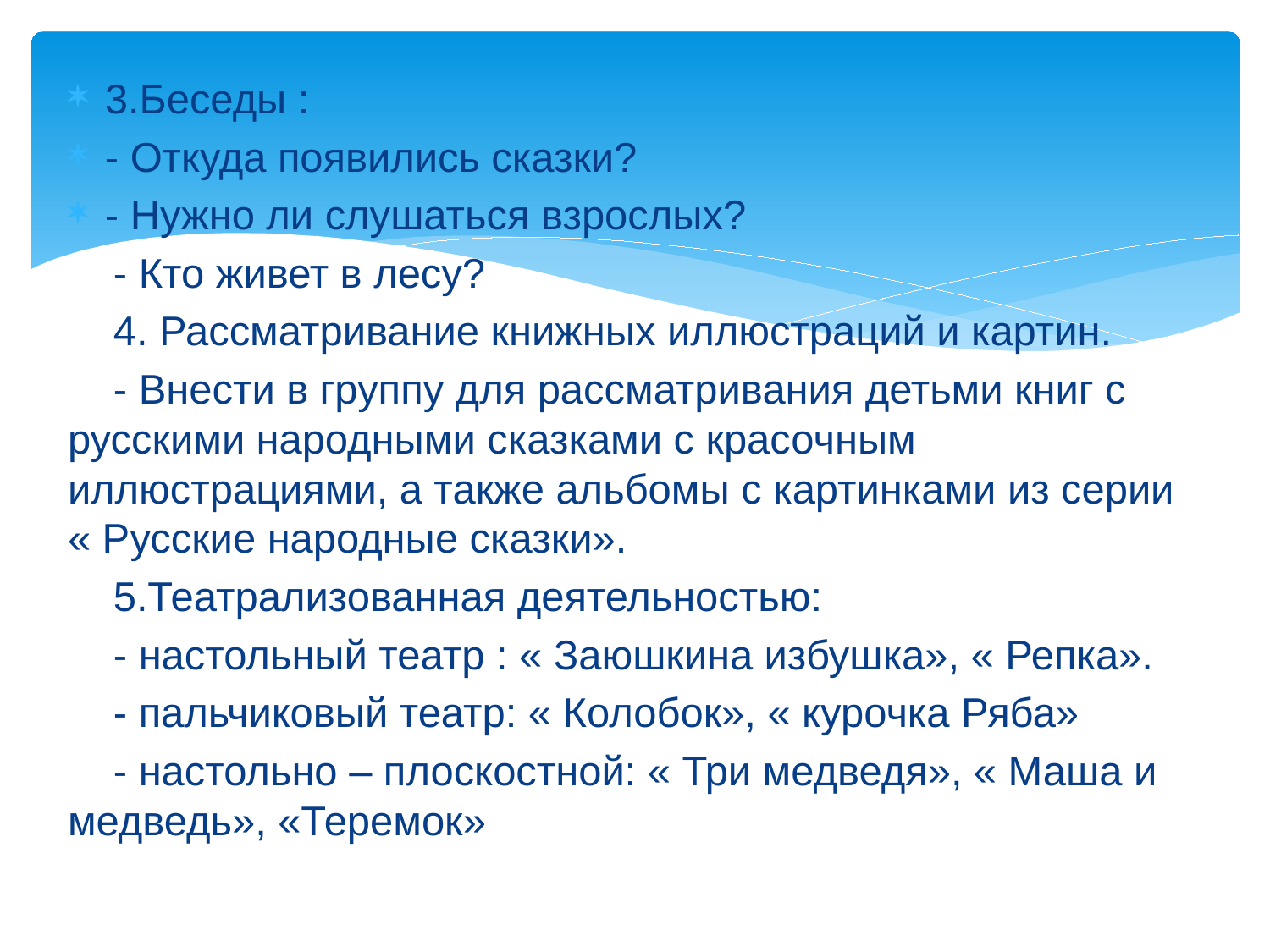

#
3.Беседы :
- Откуда появились сказки?
- Нужно ли слушаться взрослых?
    - Кто живет в лесу?
    4. Рассматривание книжных иллюстраций и картин.
    - Внести в группу для рассматривания детьми книг с русскими народными сказками с красочным иллюстрациями, а также альбомы с картинками из серии « Русские народные сказки».
    5.Театрализованная деятельностью:
    - настольный театр : « Заюшкина избушка», « Репка».
    - пальчиковый театр: « Колобок», « курочка Ряба»
    - настольно – плоскостной: « Три медведя», « Маша и медведь», «Теремок»